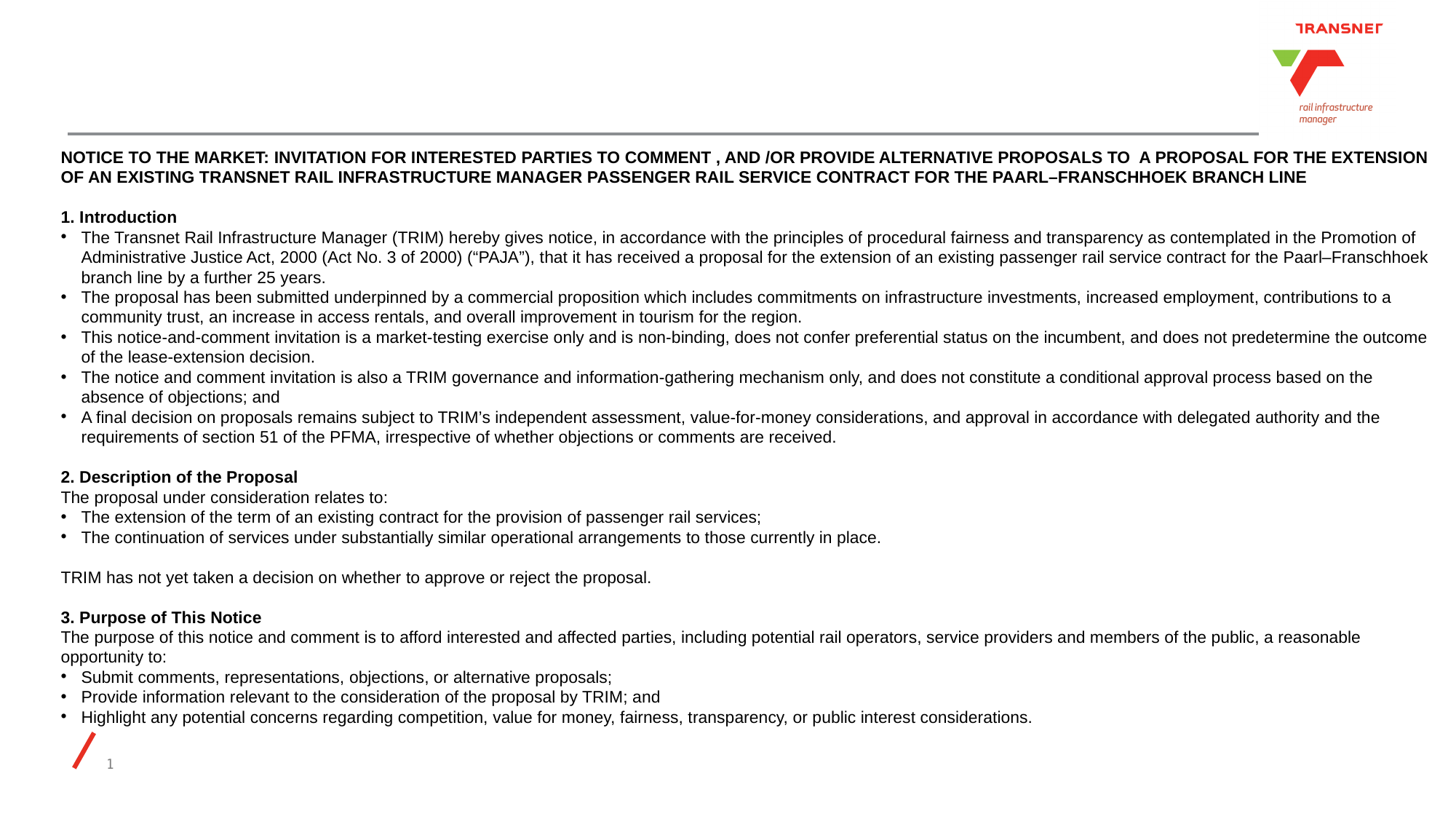

NOTICE TO THE MARKET: INVITATION FOR INTERESTED PARTIES TO COMMENT , AND /OR PROVIDE ALTERNATIVE PROPOSALS TO  A PROPOSAL FOR THE EXTENSION OF AN EXISTING TRANSNET RAIL INFRASTRUCTURE MANAGER PASSENGER RAIL SERVICE CONTRACT FOR THE PAARL–FRANSCHHOEK BRANCH LINE

1. Introduction
The Transnet Rail Infrastructure Manager (TRIM) hereby gives notice, in accordance with the principles of procedural fairness and transparency as contemplated in the Promotion of Administrative Justice Act, 2000 (Act No. 3 of 2000) (“PAJA”), that it has received a proposal for the extension of an existing passenger rail service contract for the Paarl–Franschhoek branch line by a further 25 years.
The proposal has been submitted underpinned by a commercial proposition which includes commitments on infrastructure investments, increased employment, contributions to a community trust, an increase in access rentals, and overall improvement in tourism for the region.
This notice-and-comment invitation is a market-testing exercise only and is non-binding, does not confer preferential status on the incumbent, and does not predetermine the outcome of the lease-extension decision.
The notice and comment invitation is also a TRIM governance and information-gathering mechanism only, and does not constitute a conditional approval process based on the absence of objections; and
A final decision on proposals remains subject to TRIM’s independent assessment, value-for-money considerations, and approval in accordance with delegated authority and the requirements of section 51 of the PFMA, irrespective of whether objections or comments are received.

2. Description of the Proposal
The proposal under consideration relates to:
The extension of the term of an existing contract for the provision of passenger rail services;
The continuation of services under substantially similar operational arrangements to those currently in place.

TRIM has not yet taken a decision on whether to approve or reject the proposal.

3. Purpose of This Notice
The purpose of this notice and comment is to afford interested and affected parties, including potential rail operators, service providers and members of the public, a reasonable opportunity to:
Submit comments, representations, objections, or alternative proposals;
Provide information relevant to the consideration of the proposal by TRIM; and
Highlight any potential concerns regarding competition, value for money, fairness, transparency, or public interest considerations.